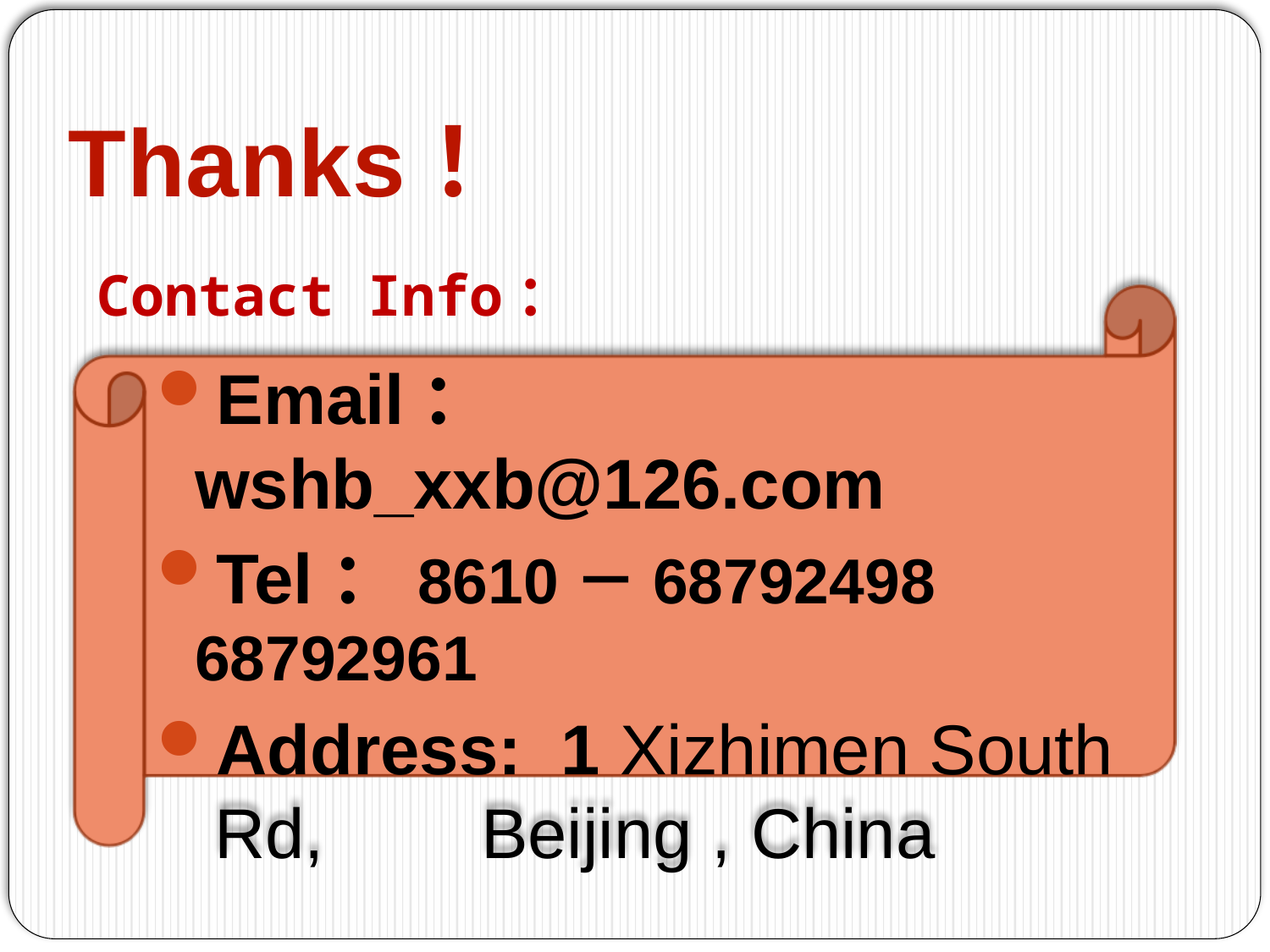

Thanks！
Contact Info：

Email：wshb_xxb@126.com
Tel：8610－68792498   68792961
Address:  1 Xizhimen South  Rd,        Beijing , China